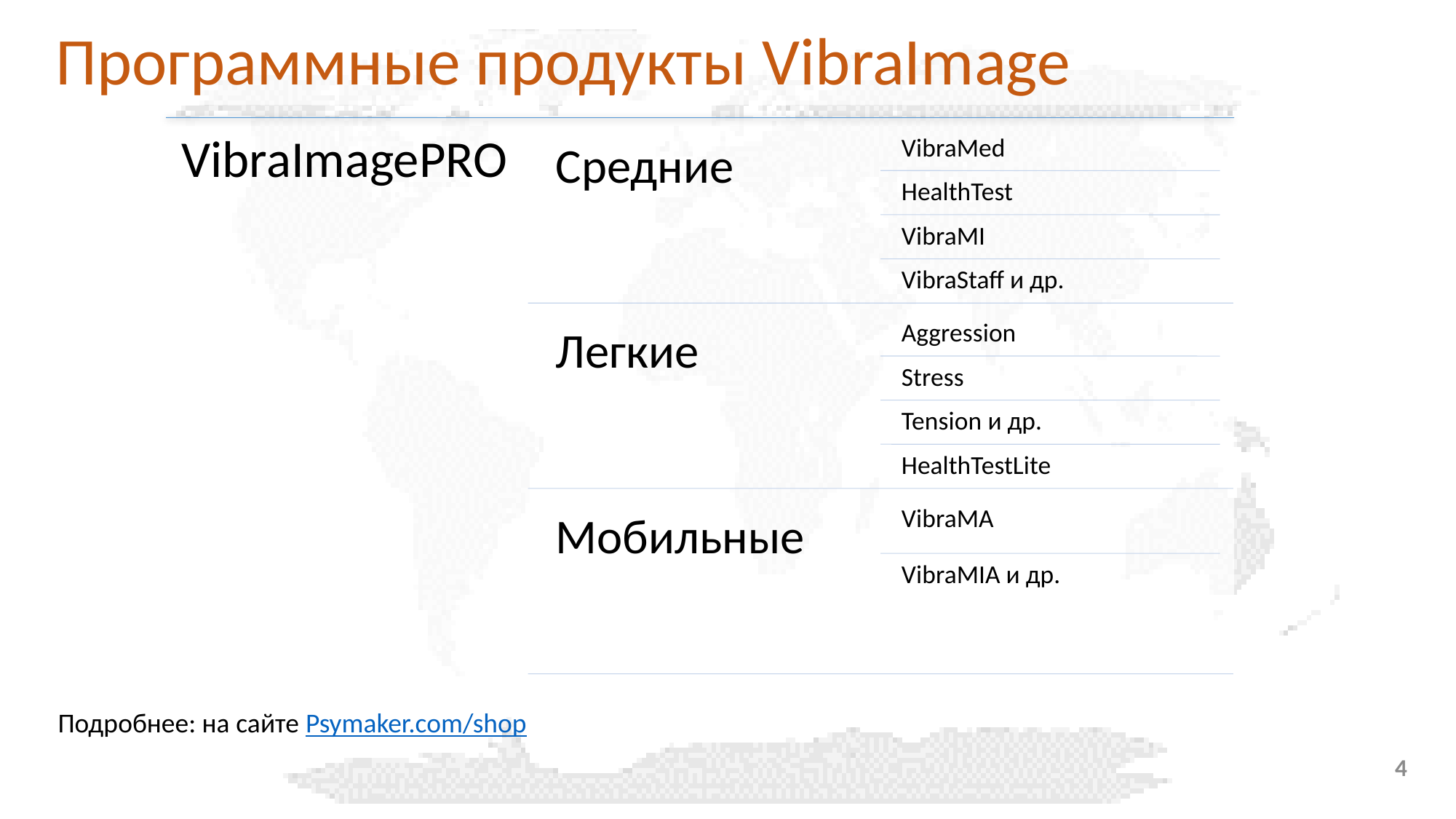

# Программные продукты VibraImage
VibraImagePRO
Средние
VibraMed
HealthTest
VibraMI
VibraStaff и др.
Легкие
Aggression
Stress
Tension и др.
HealthTestLite
Мобильные
VibraMA
VibraMIA и др.
Подробнее: на сайте Psymaker.com/shop

4